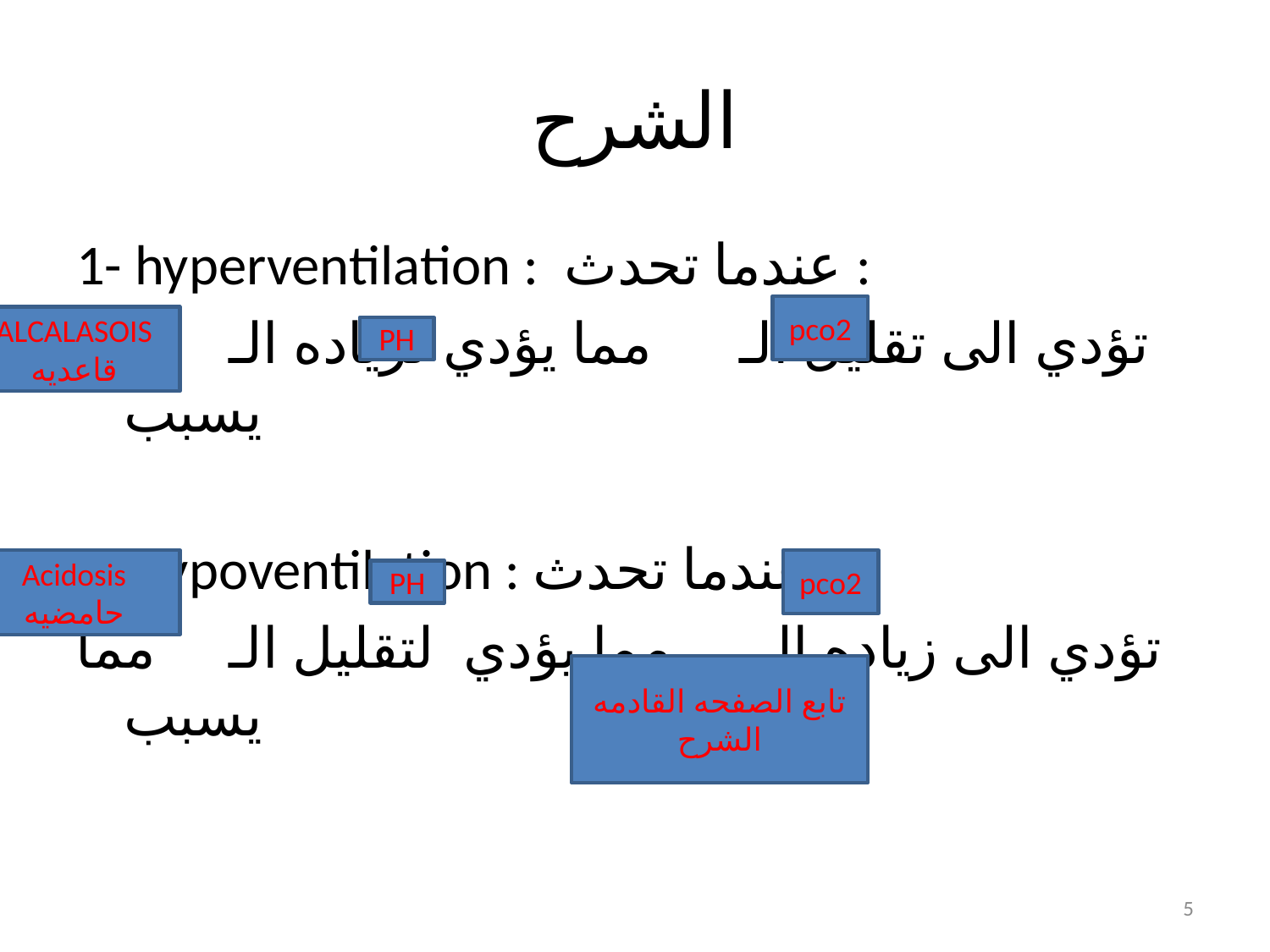

# الشرح
1- hyperventilation :  عندما تحدث :
تؤدي الى تقليل الـ      مما يؤدي لزياده الـ     مما يسبب

2- hypoventilation : عندما تحدث:
تؤدي الى زياده الـ      مما يؤدي  لتقليل الـ     مما يسبب
pco2
ALCALASOIS
قاعديه
PH
Acidosis
حامضيه
pco2
PH
تابع الصفحه القادمه الشرح
5